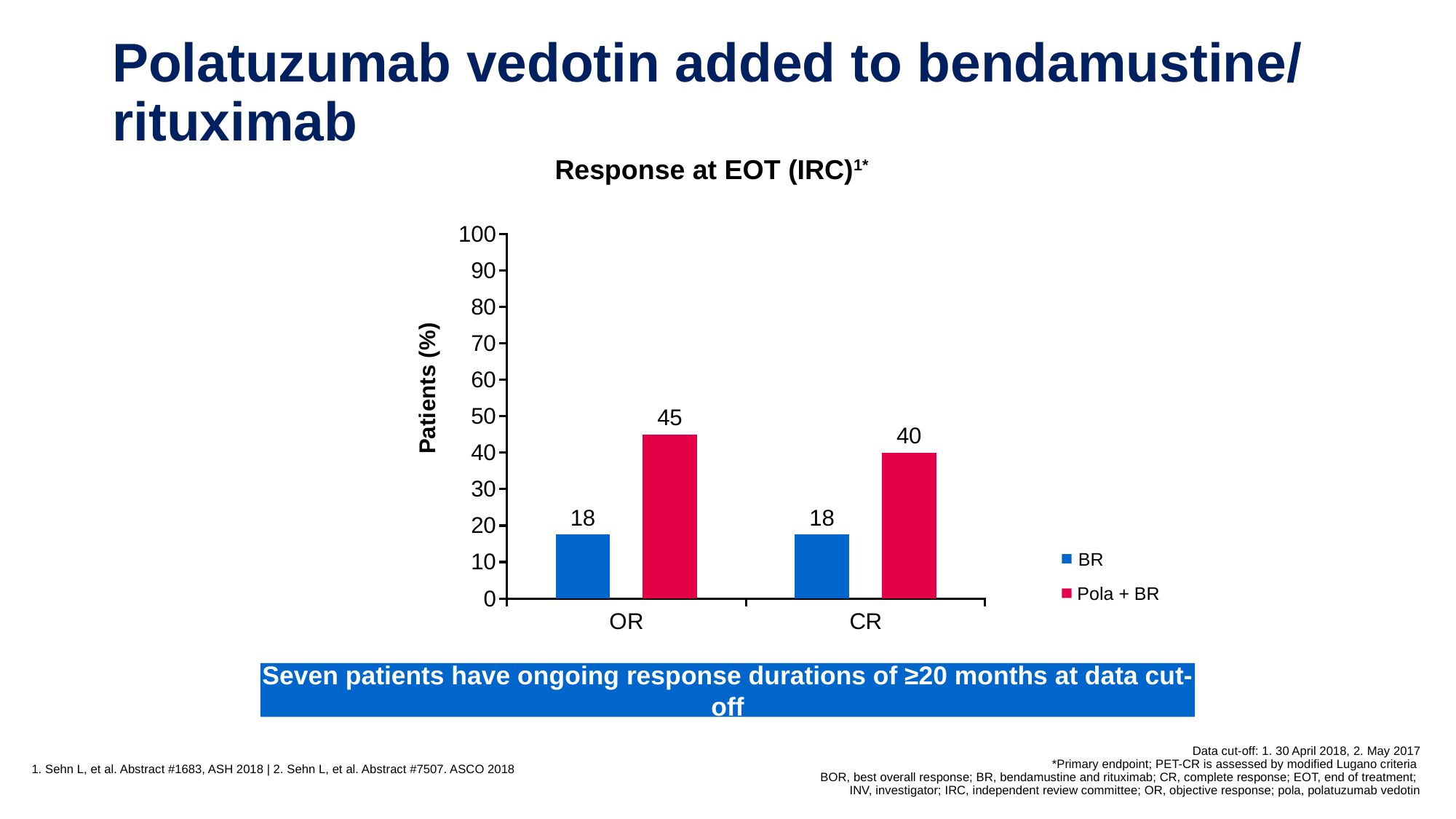

# Polatuzumab vedotin added to bendamustine/ rituximab
Response at EOT (IRC)1*

### Chart

| Category | BR | Pola-BR |
|---|---|---|
| OR | 17.5 | 45.0 |
| CR | 17.5 | 40.0 |
BR

Pola + BR

Seven patients have ongoing response durations of ≥20 months at data cut-off
Data cut-off: 1. 30 April 2018, 2. May 2017
*Primary endpoint; PET-CR is assessed by modified Lugano criteria
BOR, best overall response; BR, bendamustine and rituximab; CR, complete response; EOT, end of treatment;
INV, investigator; IRC, independent review committee; OR, objective response; pola, polatuzumab vedotin
1. Sehn L, et al. Abstract #1683, ASH 2018 | 2. Sehn L, et al. Abstract #7507. ASCO 2018